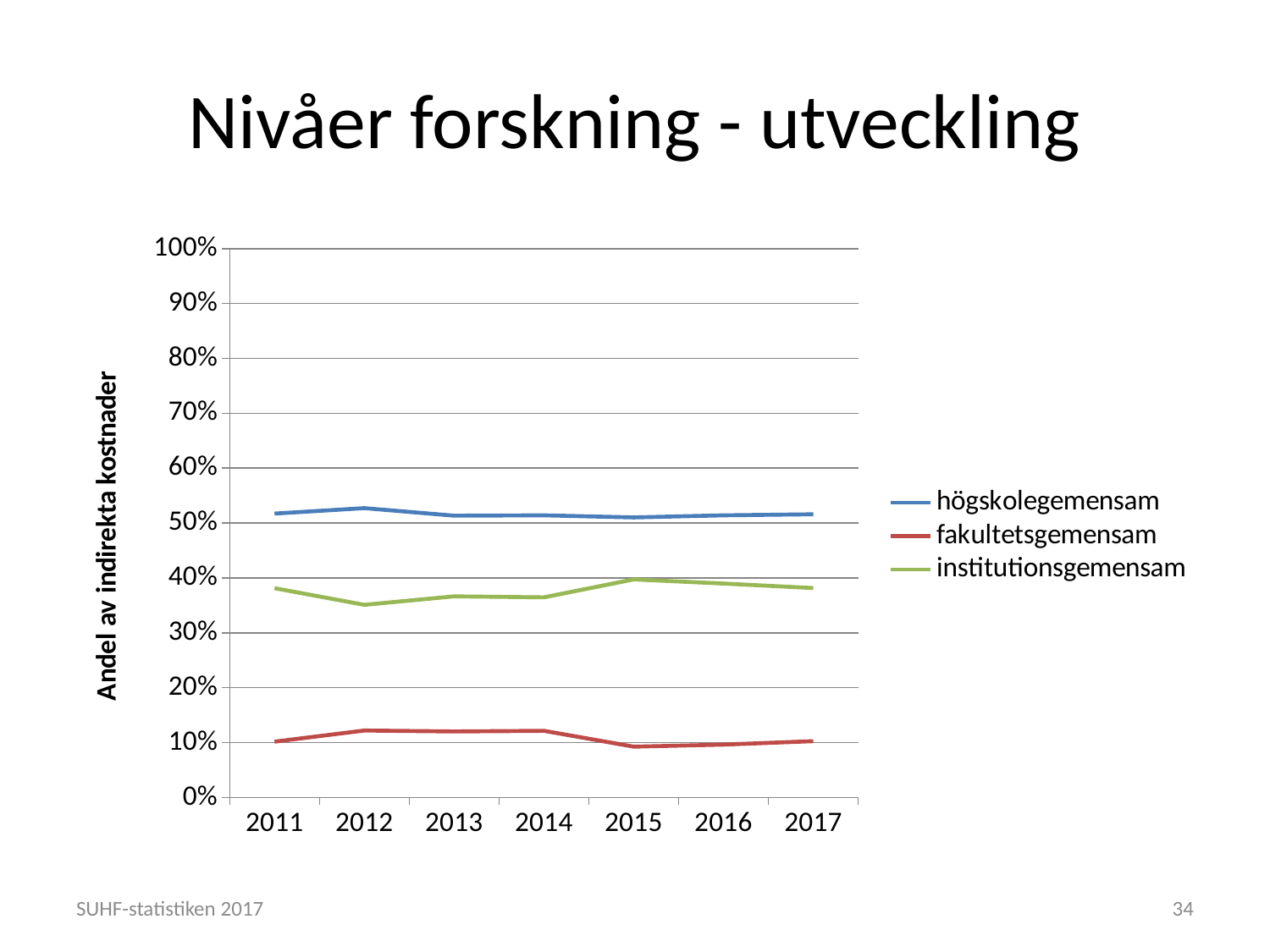

# Nivåer forskning - utveckling

### Chart

| Category | högskolegemensam | fakultetsgemensam | institutionsgemensam |
|---|---|---|---|
| 2011 | 0.5172178119992077 | 0.1016138434510997 | 0.38116834454969256 |
| 2012 | 0.5271530965205746 | 0.12192624188160522 | 0.35092066159782015 |
| 2013 | 0.5134245975953741 | 0.12017237200815872 | 0.3664030303964672 |
| 2014 | 0.514033696926872 | 0.12139752568822304 | 0.3645687773849049 |
| 2015 | 0.5102162640864806 | 0.09253847887317034 | 0.3972452570403491 |
| 2016 | 0.5140329621883508 | 0.09627078663035606 | 0.3896962511812931 |
| 2017 | 0.5159302137610948 | 0.10258253552526511 | 0.38148725071364015 |
SUHF-statistiken 2017
34